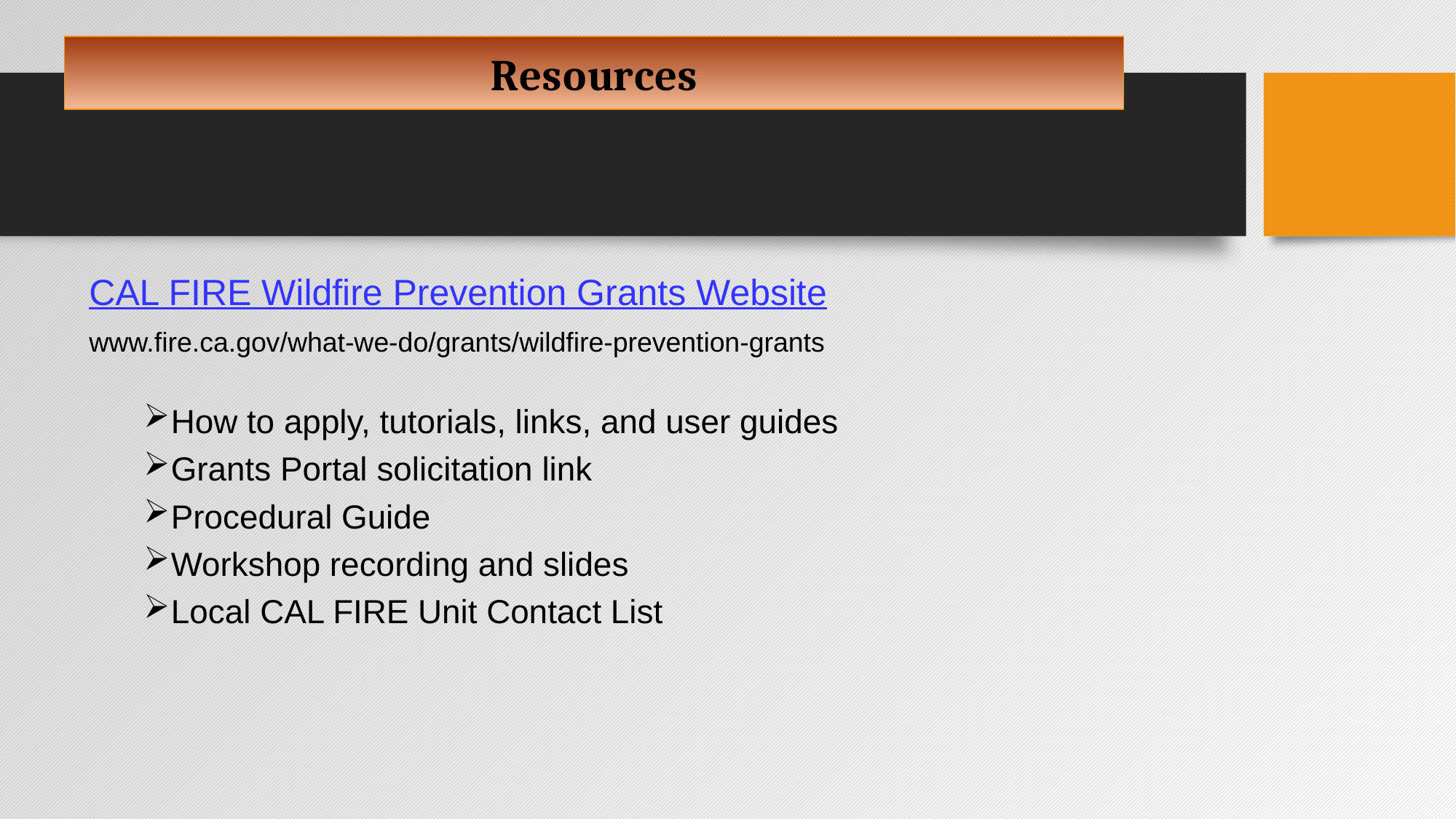

Resources
CAL FIRE Wildfire Prevention Grants Website
www.fire.ca.gov/what-we-do/grants/wildfire-prevention-grants

How to apply, tutorials, links, and user guides
Grants Portal solicitation link
Procedural Guide
Workshop recording and slides
Local CAL FIRE Unit Contact List